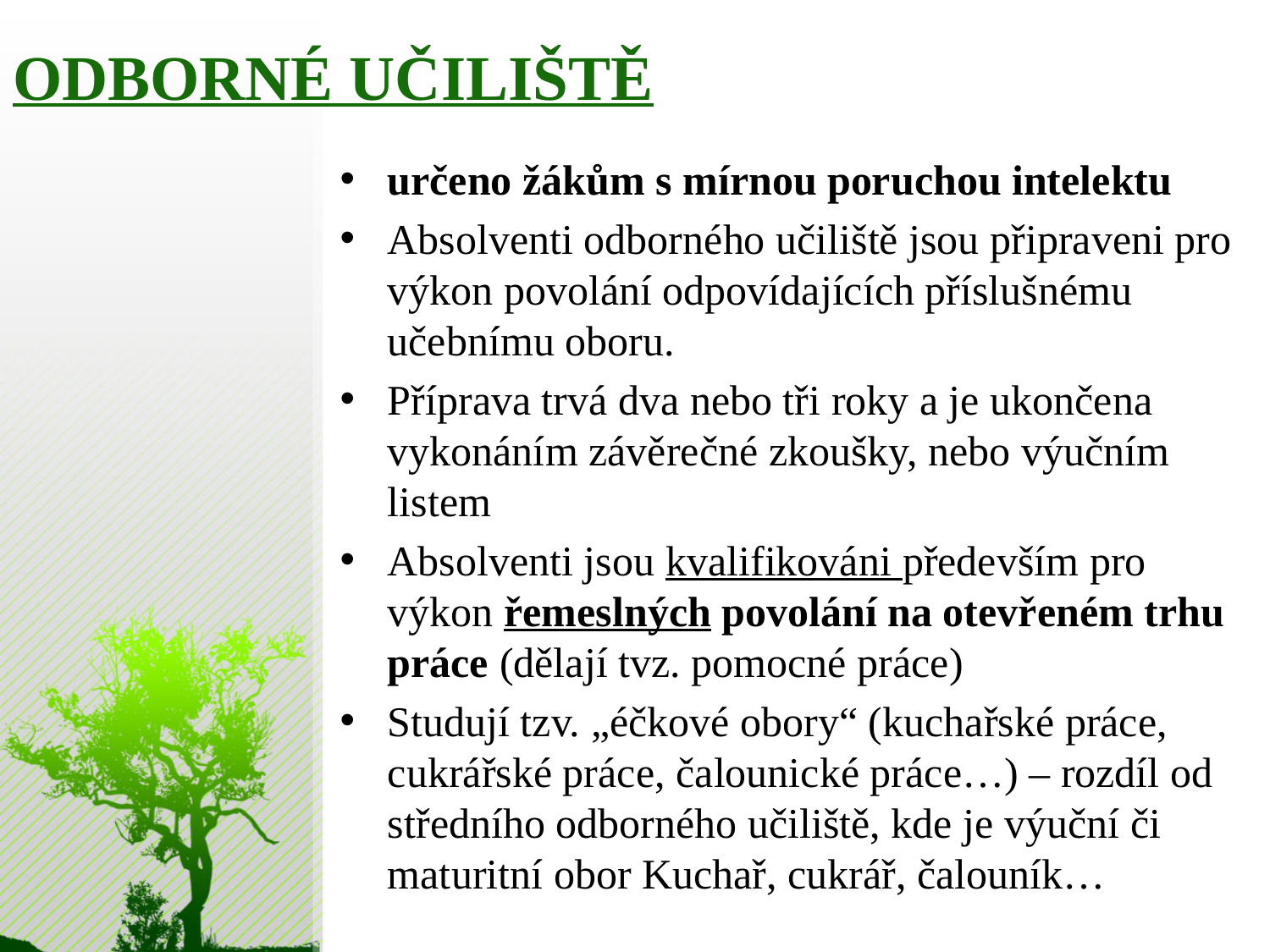

# ODBORNÉ UČILIŠTĚ
určeno žákům s mírnou poruchou intelektu
Absolventi odborného učiliště jsou připraveni pro výkon povolání odpovídajících příslušnému učebnímu oboru.
Příprava trvá dva nebo tři roky a je ukončena vykonáním závěrečné zkoušky, nebo výučním listem
Absolventi jsou kvalifikováni především pro výkon řemeslných povolání na otevřeném trhu práce (dělají tvz. pomocné práce)
Studují tzv. „éčkové obory“ (kuchařské práce, cukrářské práce, čalounické práce…) – rozdíl od středního odborného učiliště, kde je výuční či maturitní obor Kuchař, cukrář, čalouník…

https://wiki.rvp.cz/Knihovna/1.Pedagogick%C3%BD_lexikon/O/Odborn%C3%A9_u%C4%8Dili%C5%A1t%C4%9B